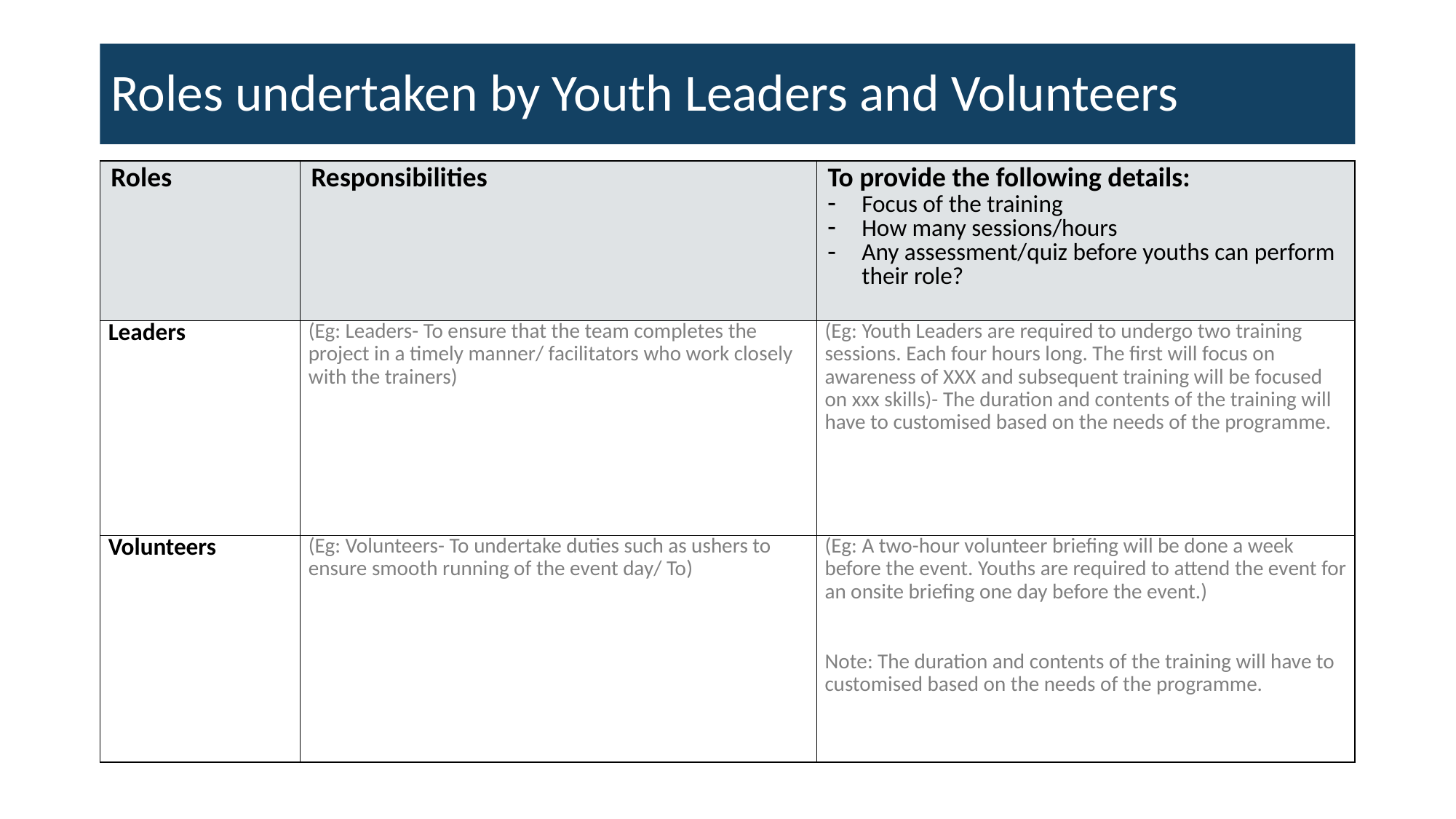

# Roles undertaken by Youth Leaders and Volunteers
| Roles | Responsibilities | To provide the following details: Focus of the training How many sessions/hours Any assessment/quiz before youths can perform their role? |
| --- | --- | --- |
| Leaders | (Eg: Leaders- To ensure that the team completes the project in a timely manner/ facilitators who work closely with the trainers) | (Eg: Youth Leaders are required to undergo two training sessions. Each four hours long. The first will focus on awareness of XXX and subsequent training will be focused on xxx skills)- The duration and contents of the training will have to customised based on the needs of the programme. |
| Volunteers | (Eg: Volunteers- To undertake duties such as ushers to ensure smooth running of the event day/ To) | (Eg: A two-hour volunteer briefing will be done a week before the event. Youths are required to attend the event for an onsite briefing one day before the event.)   Note: The duration and contents of the training will have to customised based on the needs of the programme. |